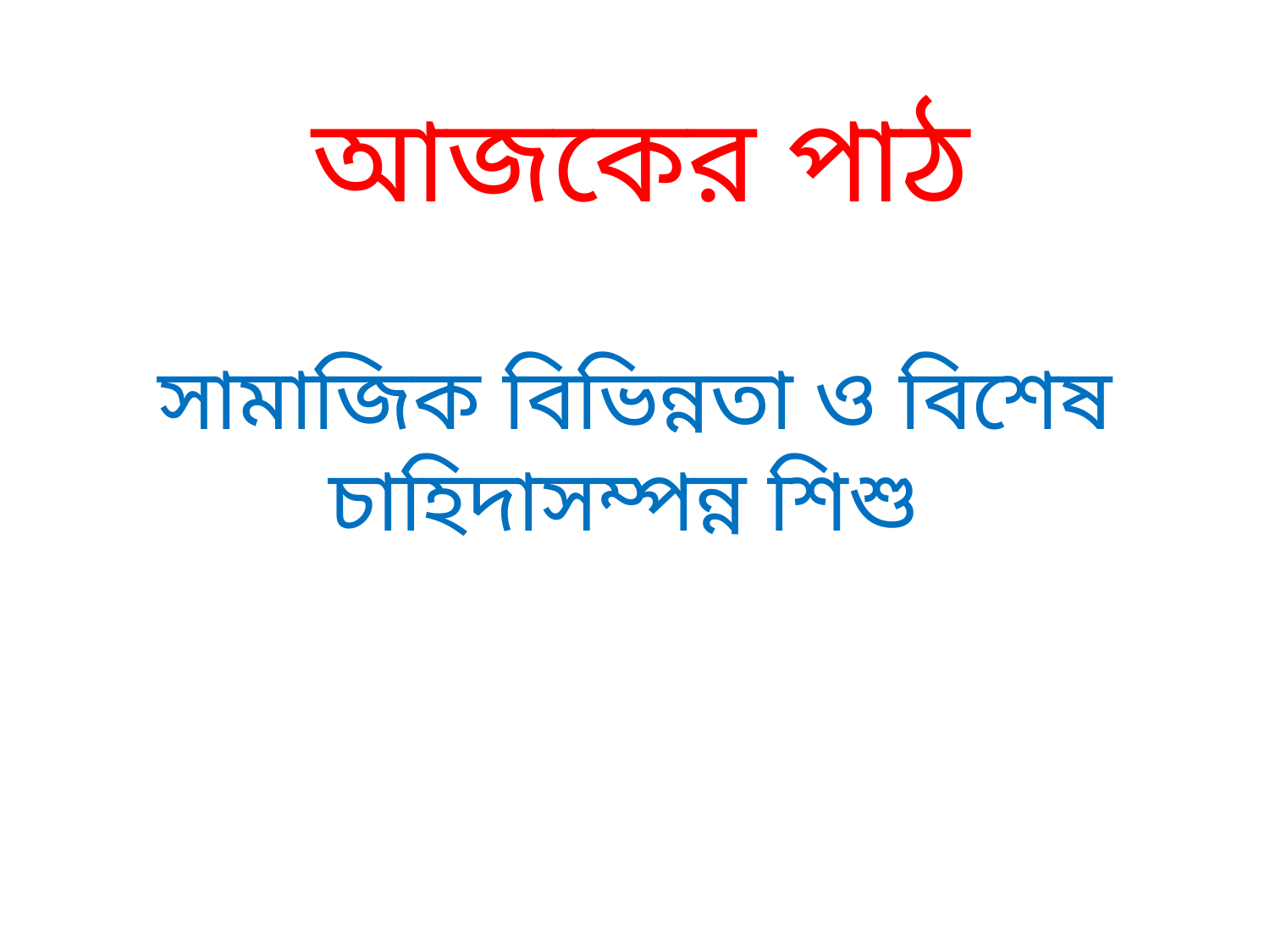

# আজকের পাঠ
সামাজিক বিভিন্নতা ও বিশেষ চাহিদাসম্পন্ন শিশু